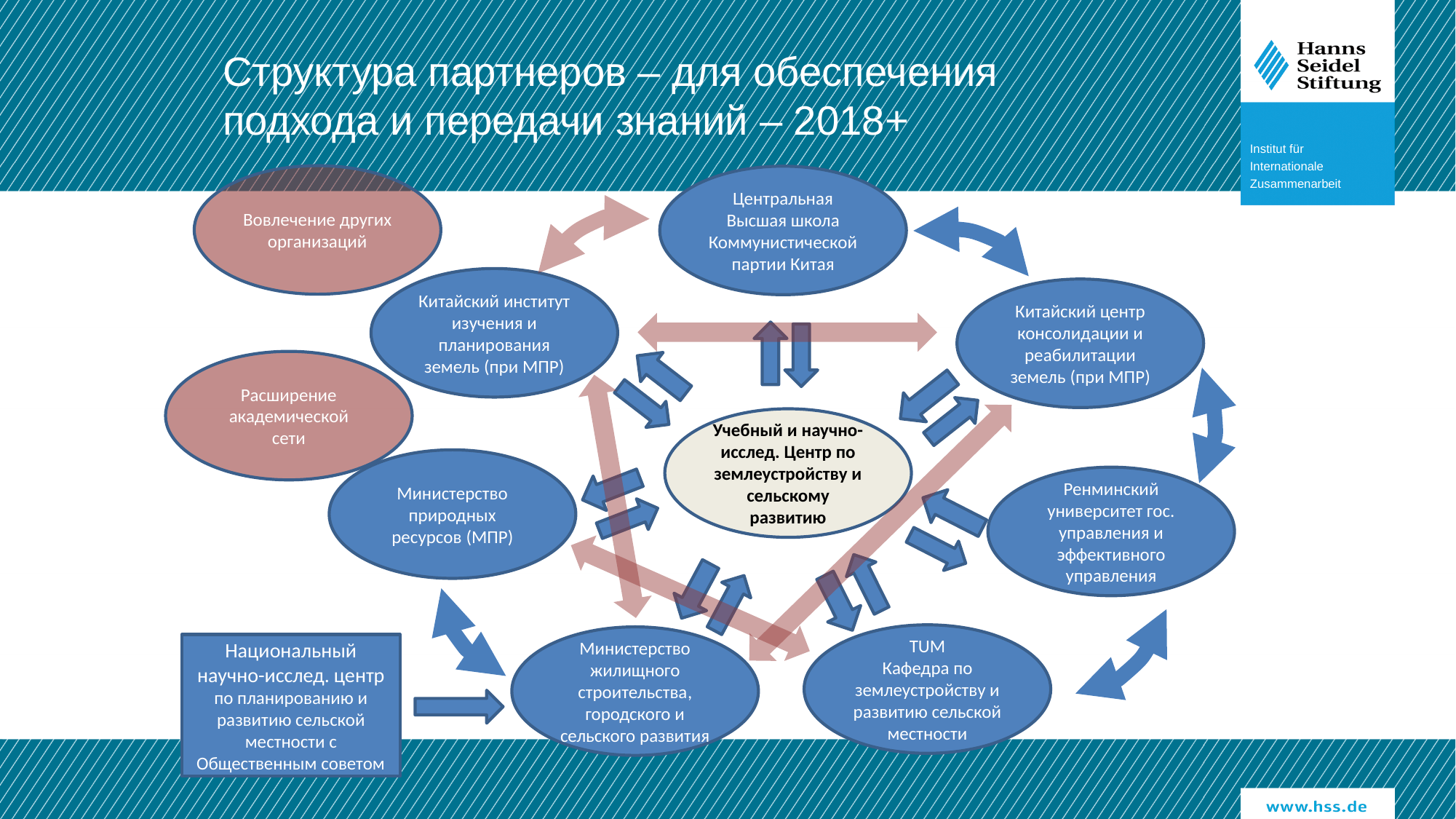

# Структура партнеров – для обеспечения подхода и передачи знаний – 2018+
Вовлечение других организаций
Центральная Высшая школа Коммунистической партии Китая

Китайский институт изучения и планирования земель (при МПР)
Китайский центр консолидации и реабилитации земель (при МПР)

Расширение академической сети

Учебный и научно-исслед. Центр по землеустройству и сельскому развитию

Министерство природных ресурсов (МПР)
Ренминский университет гос. управления и эффективного управления

TUM
Кафедра по землеустройству и развитию сельской местности
Министерство жилищного строительства, городского и сельского развития
Национальный научно-исслед. центр по планированию и развитию сельской местности с Общественным советом